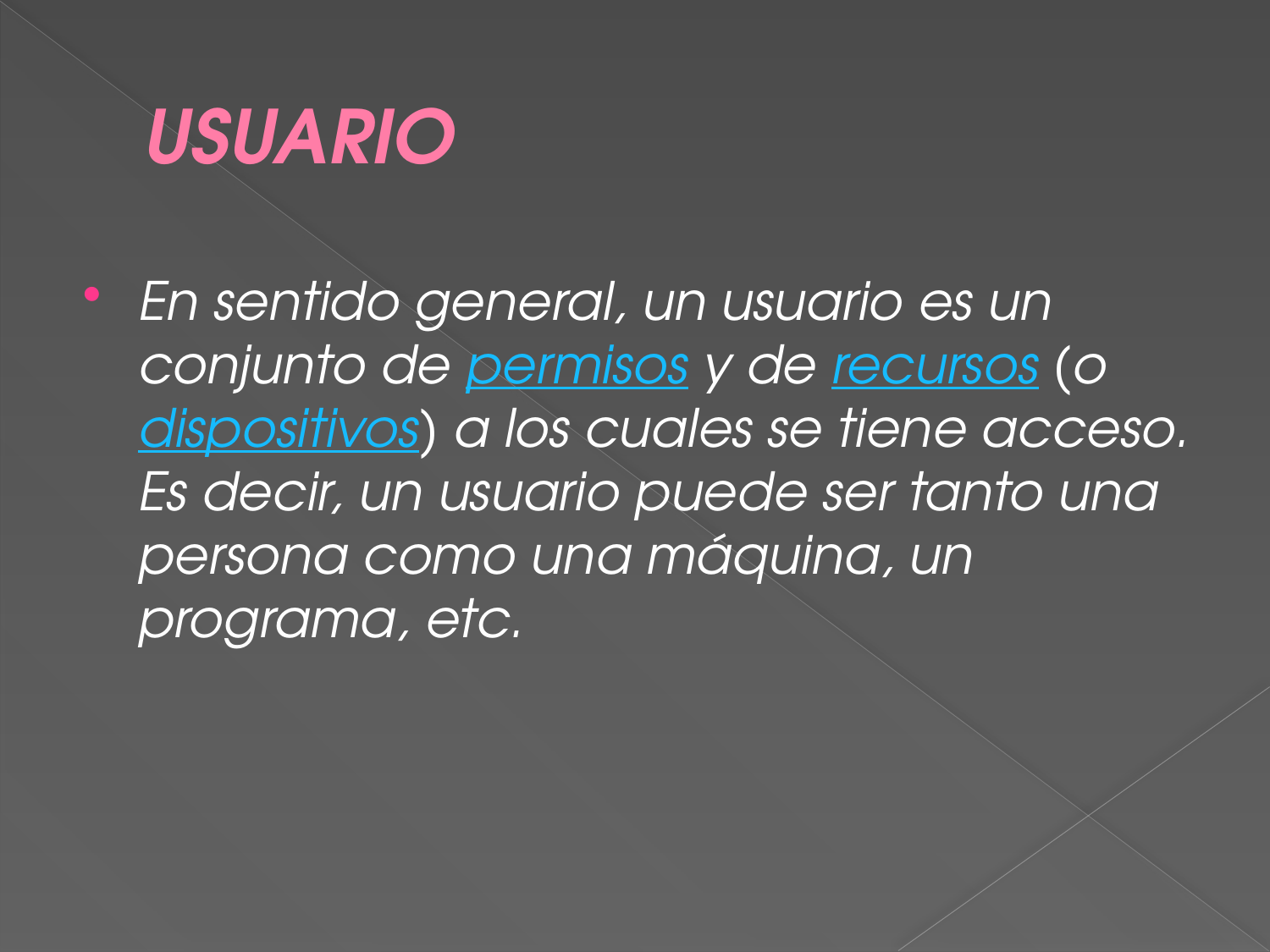

# USUARIO
En sentido general, un usuario es un conjunto de permisos y de recursos (o dispositivos) a los cuales se tiene acceso. Es decir, un usuario puede ser tanto una persona como una máquina, un programa, etc.